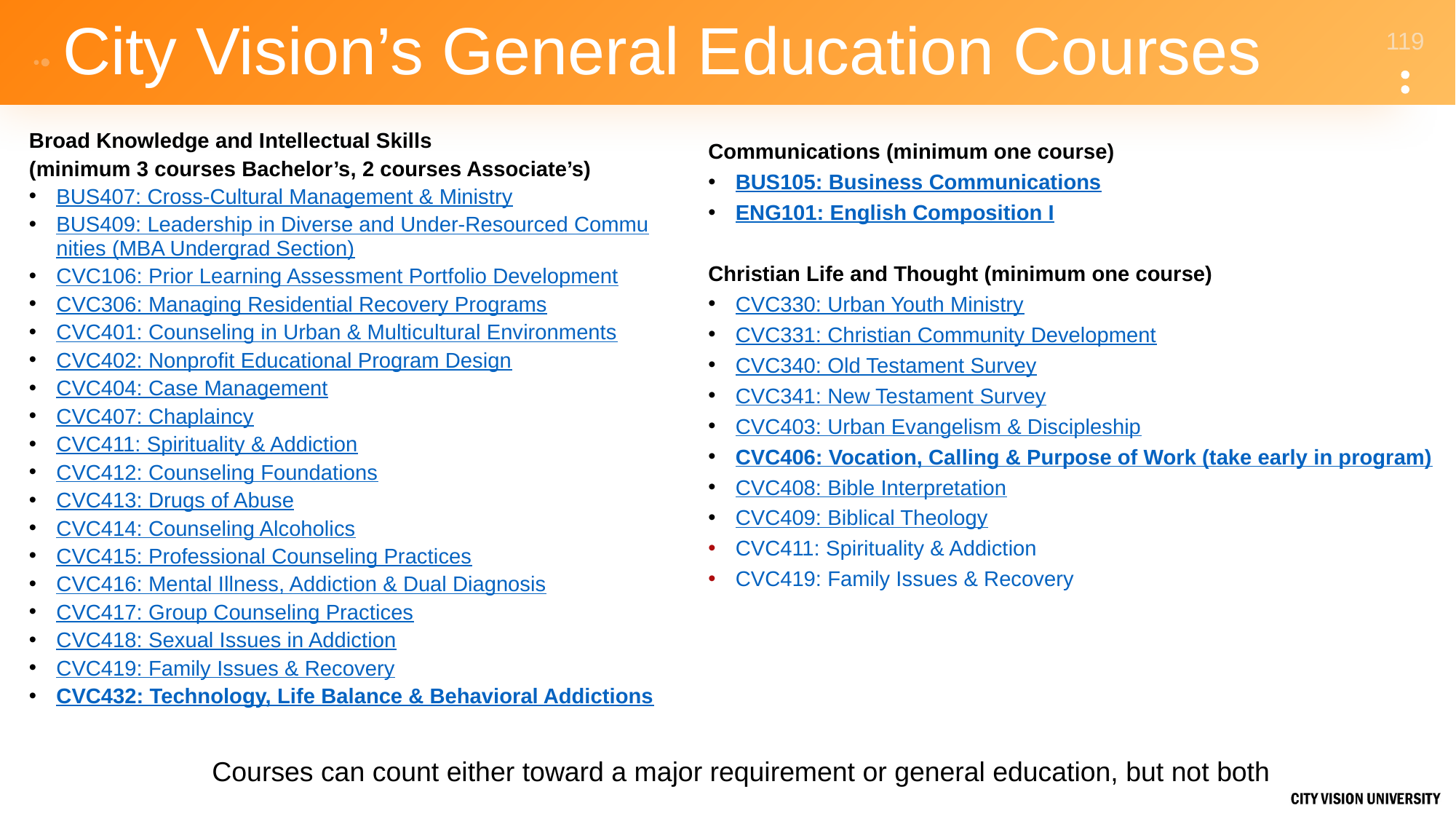

# City Vision’s General Education Courses
Broad Knowledge and Intellectual Skills
(minimum 3 courses Bachelor’s, 2 courses Associate’s)
BUS407: Cross-Cultural Management & Ministry
BUS409: Leadership in Diverse and Under-Resourced Communities (MBA Undergrad Section)
CVC106: Prior Learning Assessment Portfolio Development
CVC306: Managing Residential Recovery Programs
CVC401: Counseling in Urban & Multicultural Environments
CVC402: Nonprofit Educational Program Design
CVC404: Case Management
CVC407: Chaplaincy
CVC411: Spirituality & Addiction
CVC412: Counseling Foundations
CVC413: Drugs of Abuse
CVC414: Counseling Alcoholics
CVC415: Professional Counseling Practices
CVC416: Mental Illness, Addiction & Dual Diagnosis
CVC417: Group Counseling Practices
CVC418: Sexual Issues in Addiction
CVC419: Family Issues & Recovery
CVC432: Technology, Life Balance & Behavioral Addictions
Communications (minimum one course)
BUS105: Business Communications
ENG101: English Composition I

Christian Life and Thought (minimum one course)
CVC330: Urban Youth Ministry
CVC331: Christian Community Development
CVC340: Old Testament Survey
CVC341: New Testament Survey
CVC403: Urban Evangelism & Discipleship
CVC406: Vocation, Calling & Purpose of Work (take early in program)
CVC408: Bible Interpretation
CVC409: Biblical Theology
CVC411: Spirituality & Addiction
CVC419: Family Issues & Recovery

Courses can count either toward a major requirement or general education, but not both